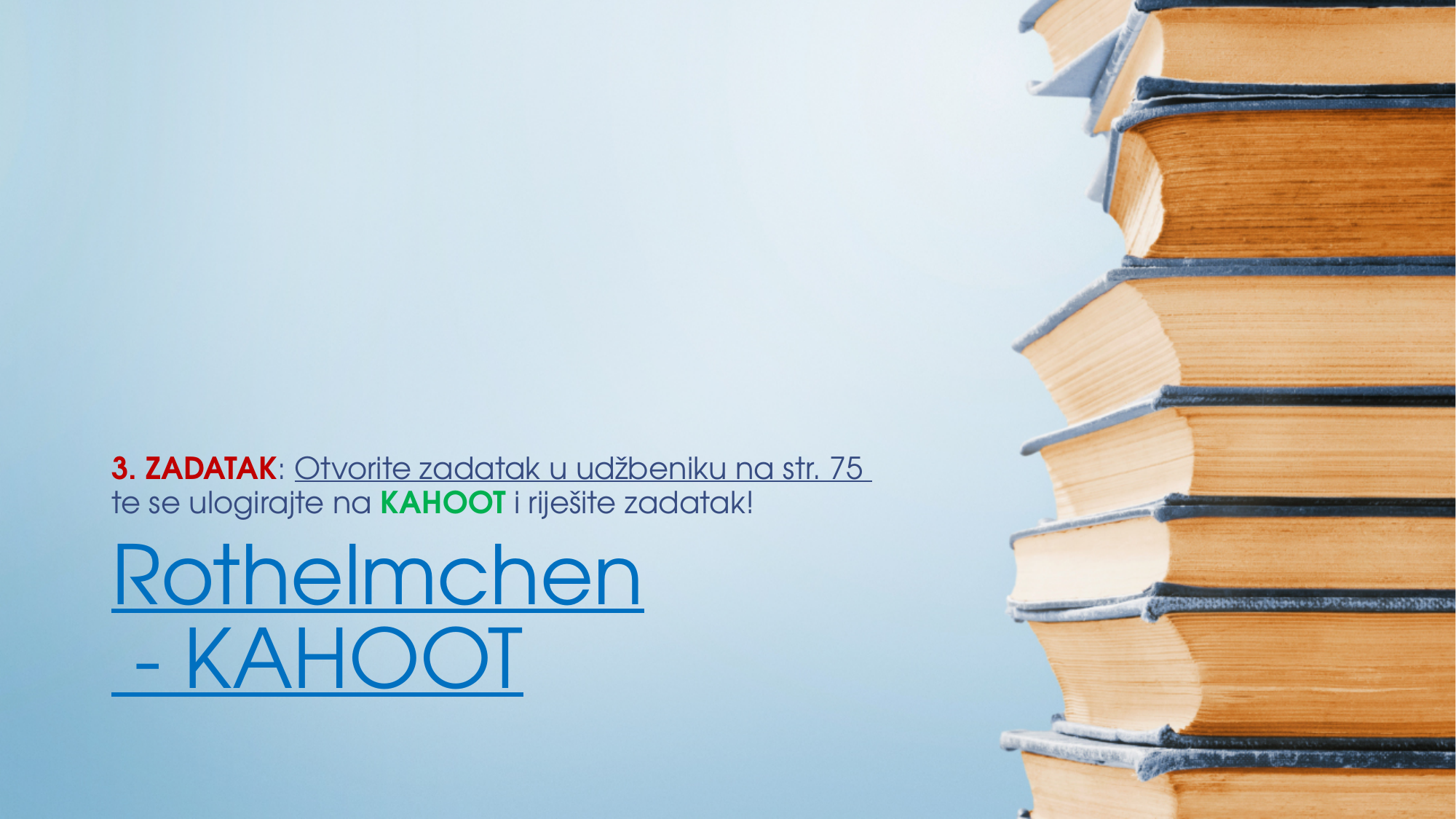

3. ZADATAK: Otvorite zadatak u udžbeniku na str. 75
te se ulogirajte na KAHOOT i riješite zadatak!
# Rothelmchen - KAHOOT